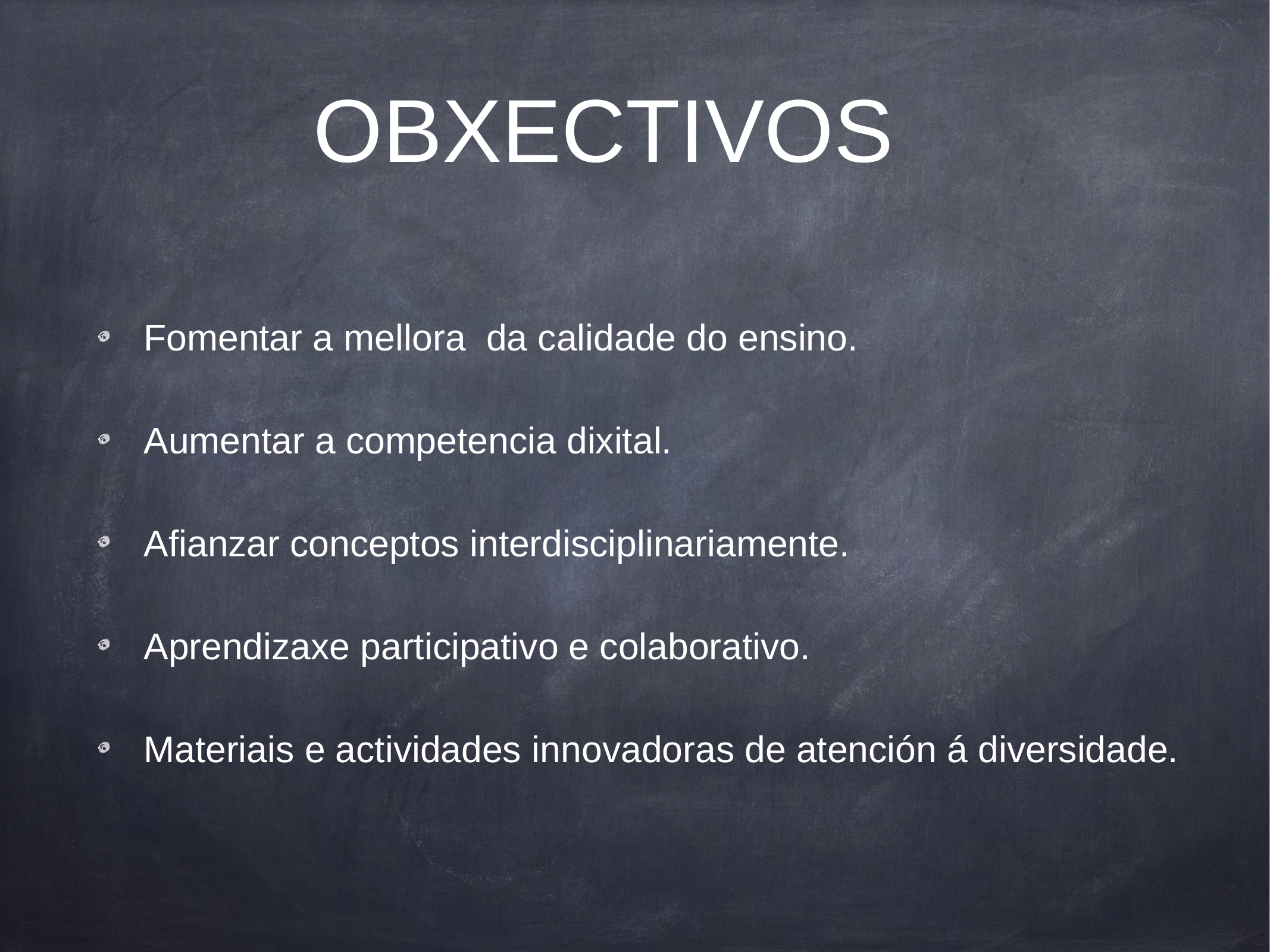

# OBXECTIVOS
Fomentar a mellora  da calidade do ensino.
Aumentar a competencia dixital.
Afianzar conceptos interdisciplinariamente.
Aprendizaxe participativo e colaborativo.
Materiais e actividades innovadoras de atención á diversidade.